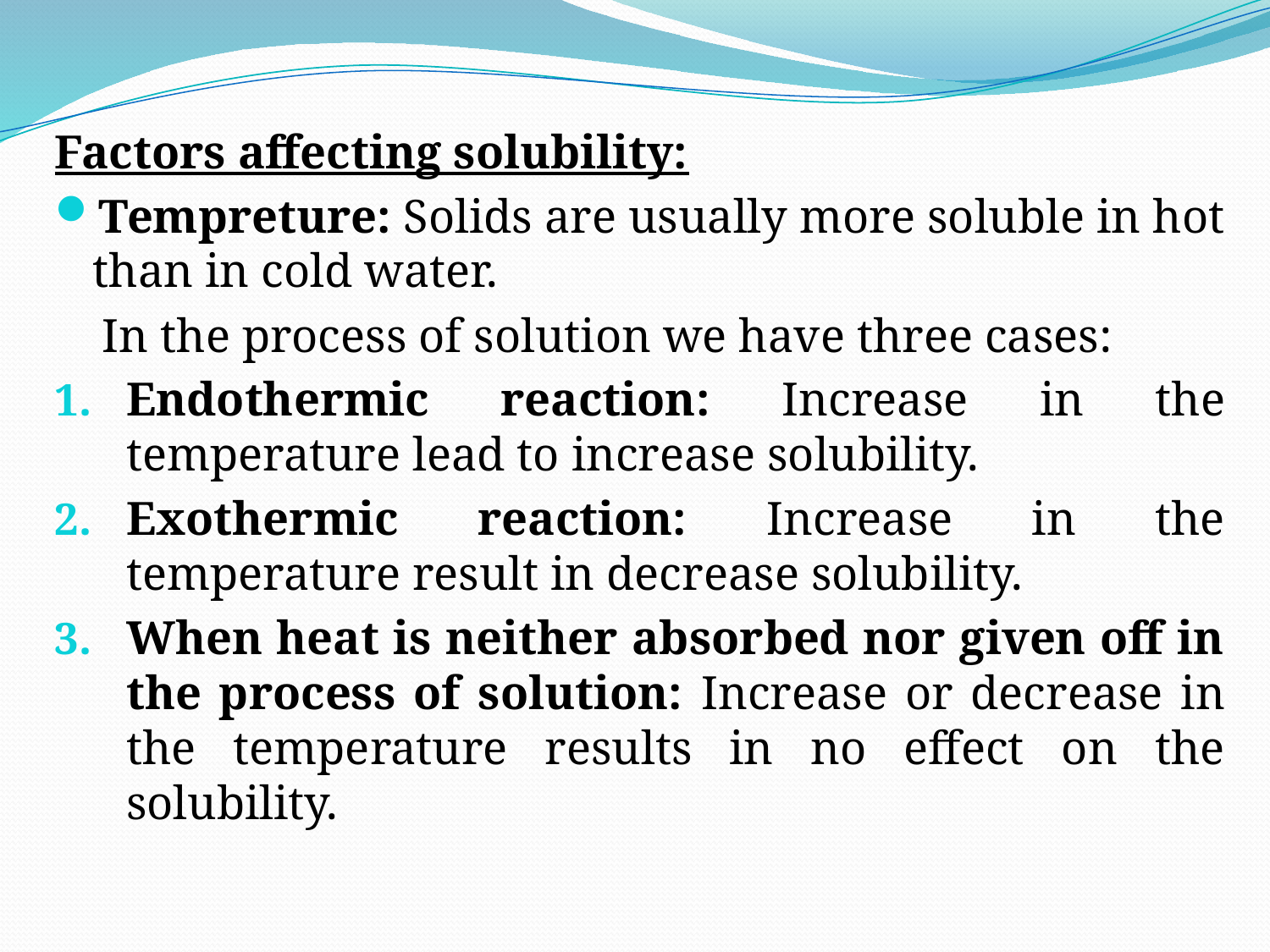

Factors affecting solubility:
Tempreture: Solids are usually more soluble in hot than in cold water.
    In the process of solution we have three cases:
Endothermic reaction: Increase in the temperature lead to increase solubility.
Exothermic reaction: Increase in the temperature result in decrease solubility.
When heat is neither absorbed nor given off in the process of solution: Increase or decrease in the temperature results in no effect on the solubility.